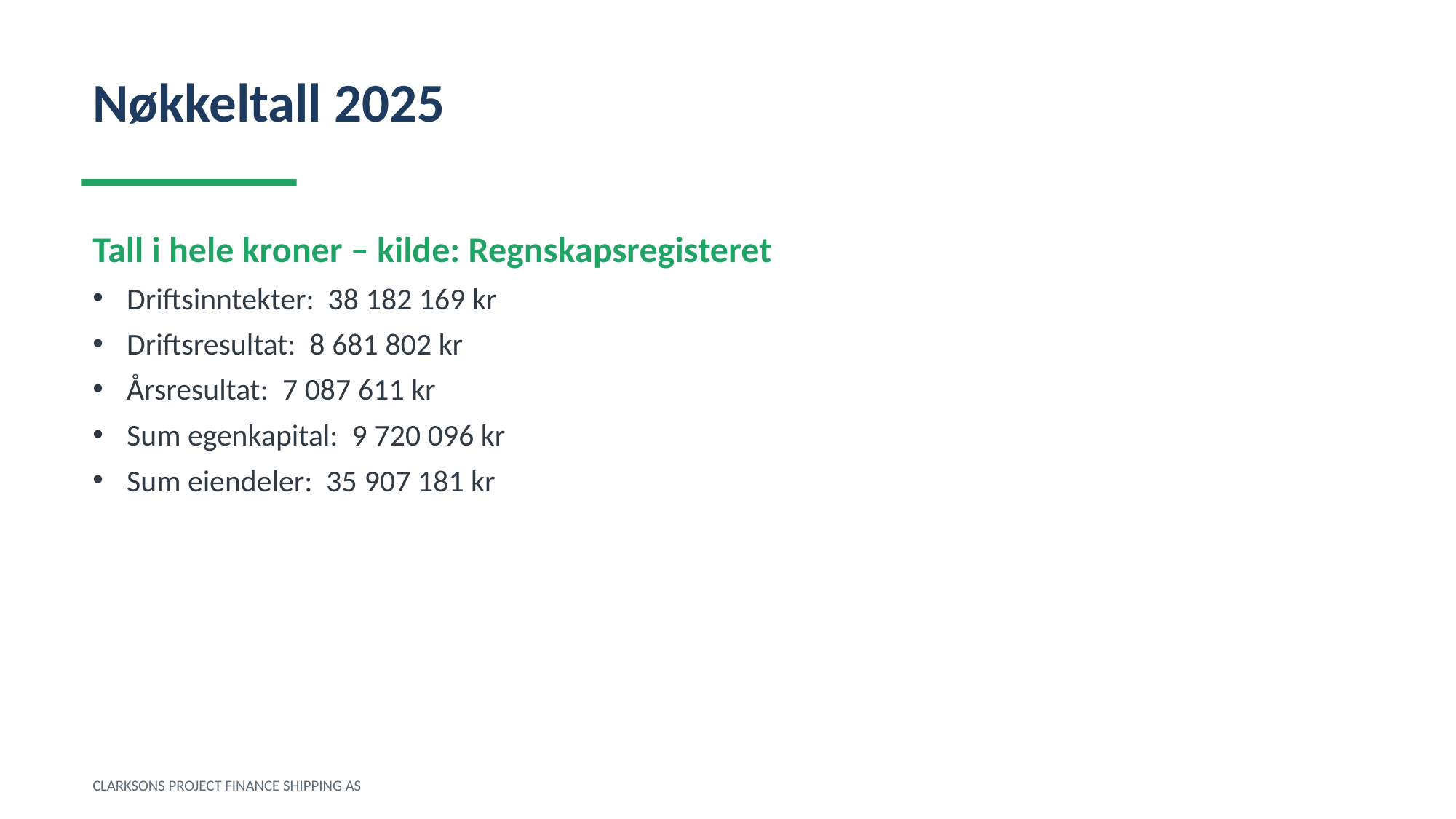

Nøkkeltall 2025

Tall i hele kroner – kilde: Regnskapsregisteret
Driftsinntekter:  38 182 169 kr
Driftsresultat:  8 681 802 kr
Årsresultat:  7 087 611 kr
Sum egenkapital:  9 720 096 kr
Sum eiendeler:  35 907 181 kr
CLARKSONS PROJECT FINANCE SHIPPING AS